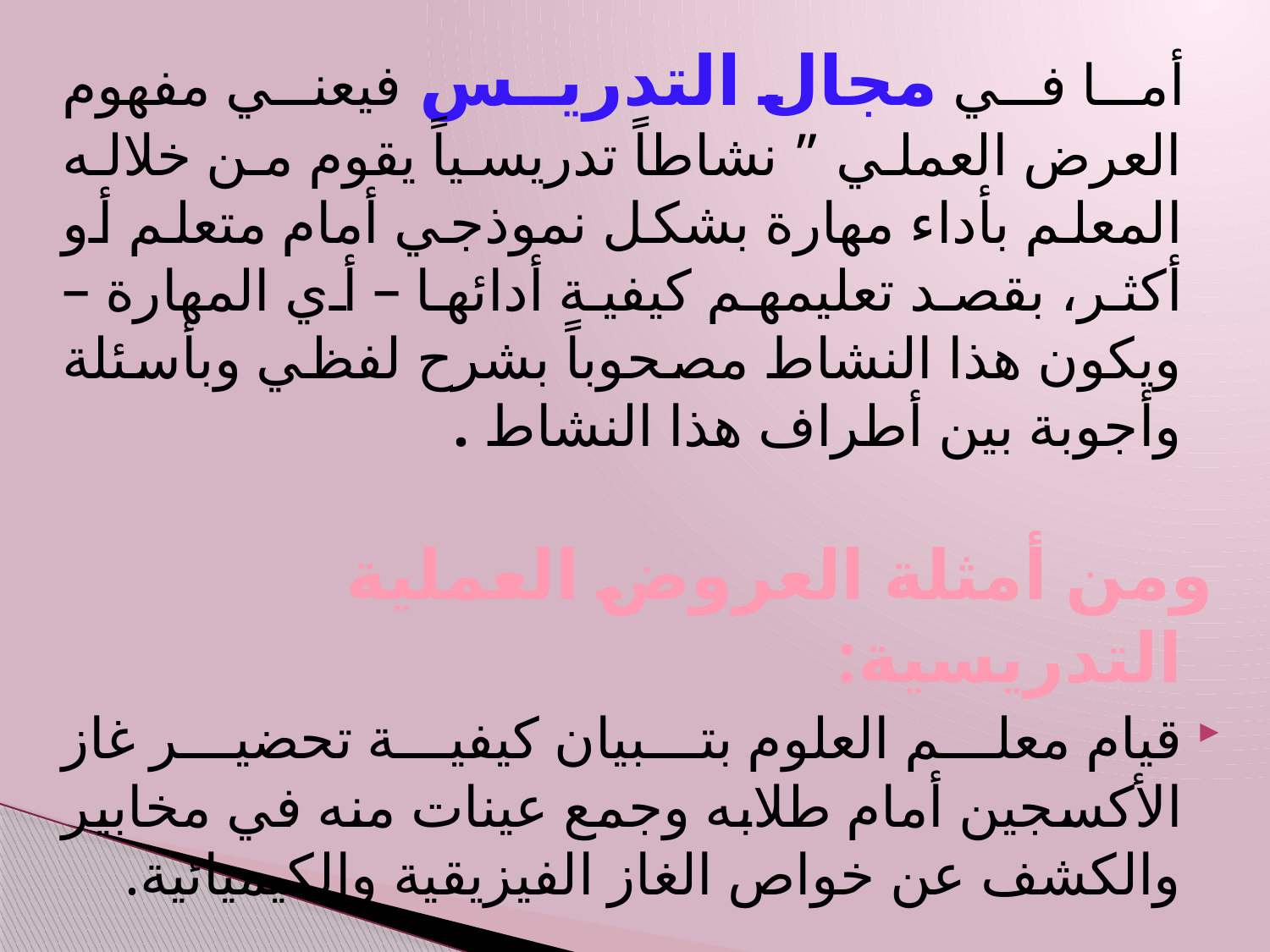

أما في مجال التدريس فيعني مفهوم العرض العملي ” نشاطاً تدريسياً يقوم من خلاله المعلم بأداء مهارة بشكل نموذجي أمام متعلم أو أكثر، بقصد تعليمهم كيفية أدائها – أي المهارة – ويكون هذا النشاط مصحوباً بشرح لفظي وبأسئلة وأجوبة بين أطراف هذا النشاط .

ومن أمثلة العروض العملية التدريسية:
قيام معلم العلوم بتبيان كيفية تحضير غاز الأكسجين أمام طلابه وجمع عينات منه في مخابير والكشف عن خواص الغاز الفيزيقية والكيميائية.